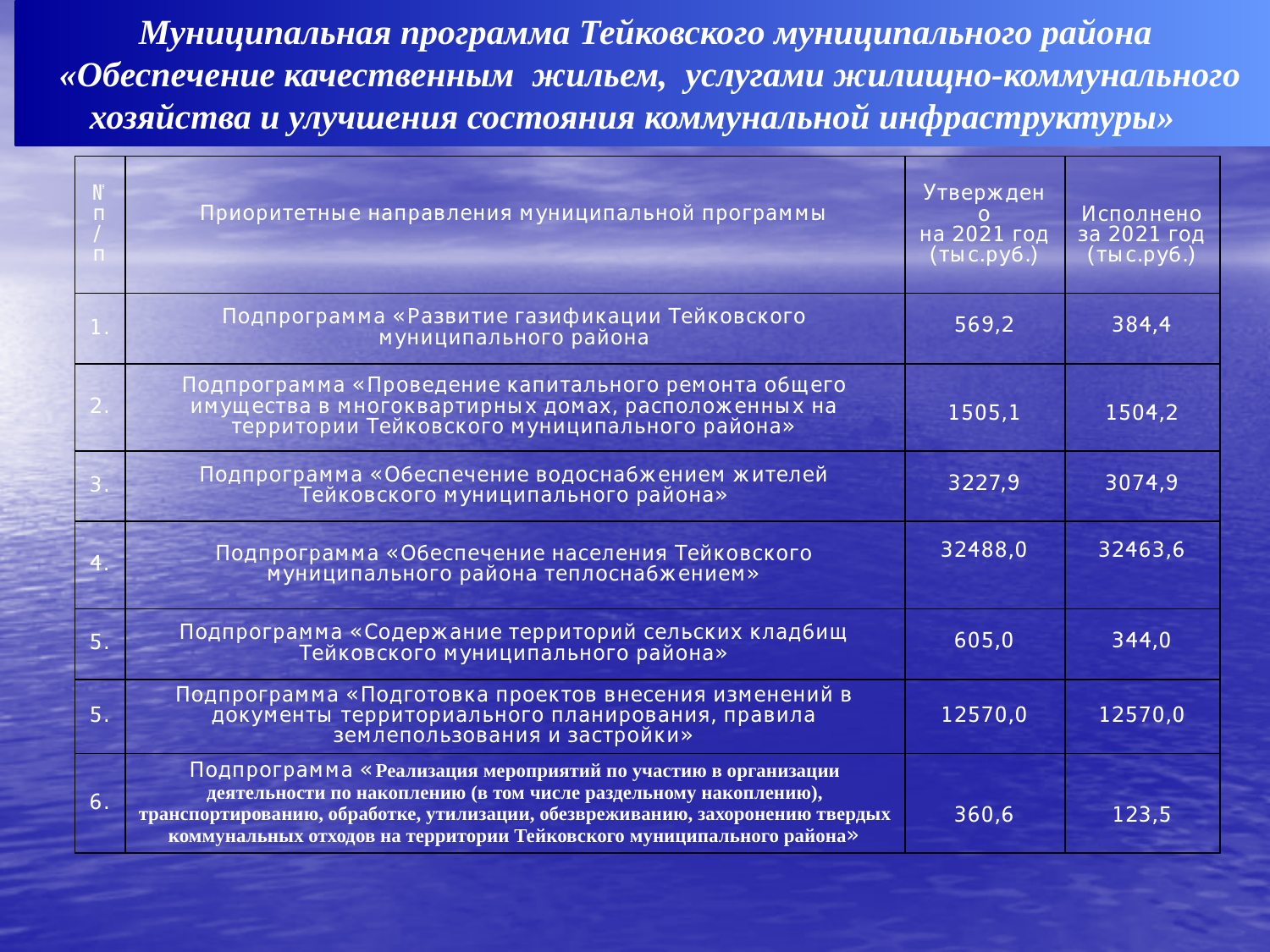

Муниципальная программа Тейковского муниципального района
«Обеспечение качественным  жильем,  услугами жилищно-коммунального хозяйства и улучшения состояния коммунальной инфраструктуры»
| № п/п | Приоритетные направления муниципальной программы | Утверждено на 2021 год (тыс.руб.) | Исполнено за 2021 год (тыс.руб.) |
| --- | --- | --- | --- |
| 1. | Подпрограмма «Развитие газификации Тейковского муниципального района | 569,2 | 384,4 |
| 2. | Подпрограмма «Проведение капитального ремонта общего имущества в многоквартирных домах, расположенных на территории Тейковского муниципального района» | 1505,1 | 1504,2 |
| 3. | Подпрограмма «Обеспечение водоснабжением жителей Тейковского муниципального района» | 3227,9 | 3074,9 |
| 4. | Подпрограмма «Обеспечение населения Тейковского муниципального района теплоснабжением» | 32488,0 | 32463,6 |
| 5. | Подпрограмма «Содержание территорий сельских кладбищ Тейковского муниципального района» | 605,0 | 344,0 |
| 5. | Подпрограмма «Подготовка проектов внесения изменений в документы территориального планирования, правила землепользования и застройки» | 12570,0 | 12570,0 |
| 6. | Подпрограмма «Реализация мероприятий по участию в организации деятельности по накоплению (в том числе раздельному накоплению), транспортированию, обработке, утилизации, обезвреживанию, захоронению твердых коммунальных отходов на территории Тейковского муниципального района» | 360,6 | 123,5 |